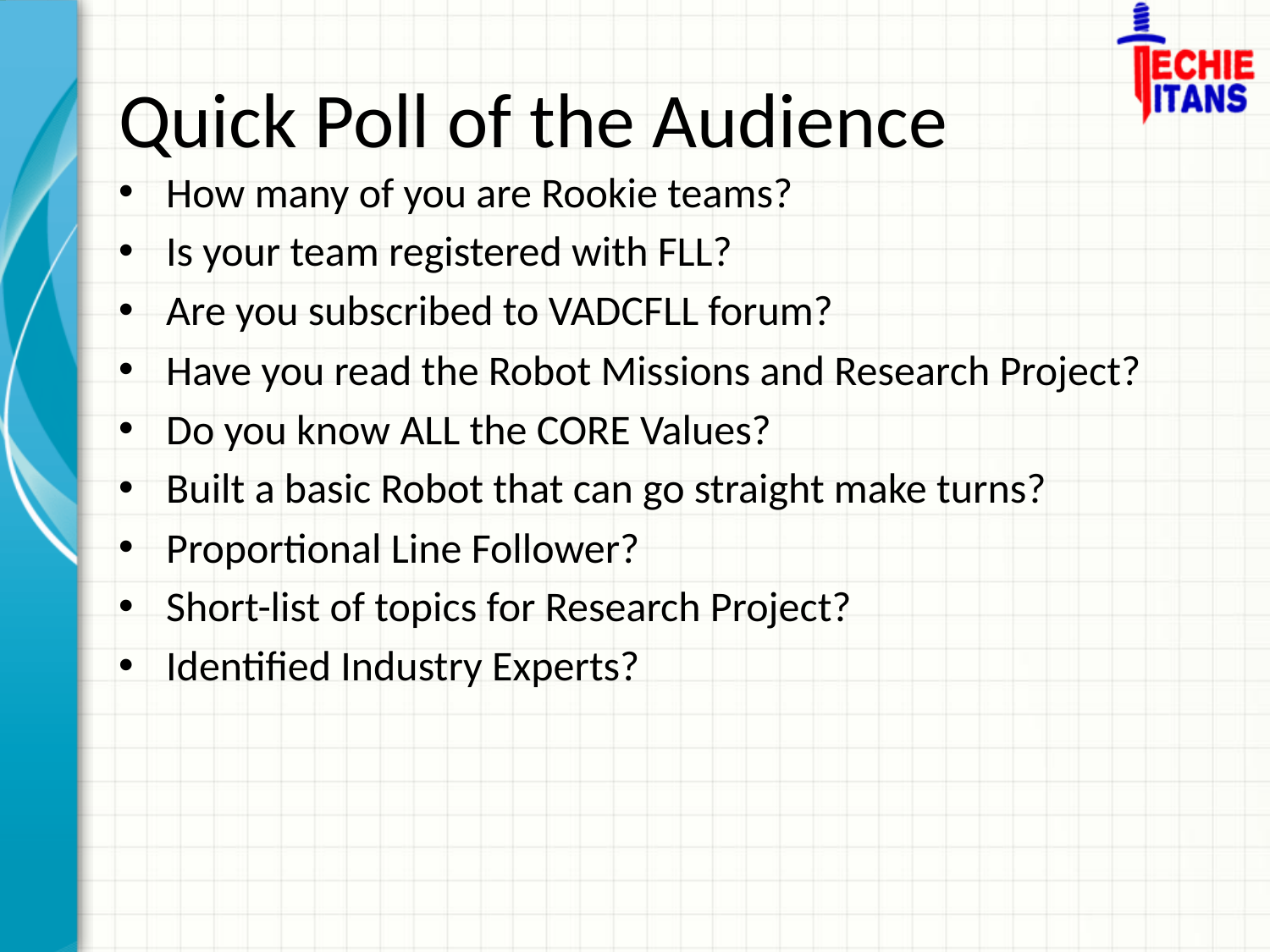

# Quick Poll of the Audience
How many of you are Rookie teams?
Is your team registered with FLL?
Are you subscribed to VADCFLL forum?
Have you read the Robot Missions and Research Project?
Do you know ALL the CORE Values?
Built a basic Robot that can go straight make turns?
Proportional Line Follower?
Short-list of topics for Research Project?
Identified Industry Experts?